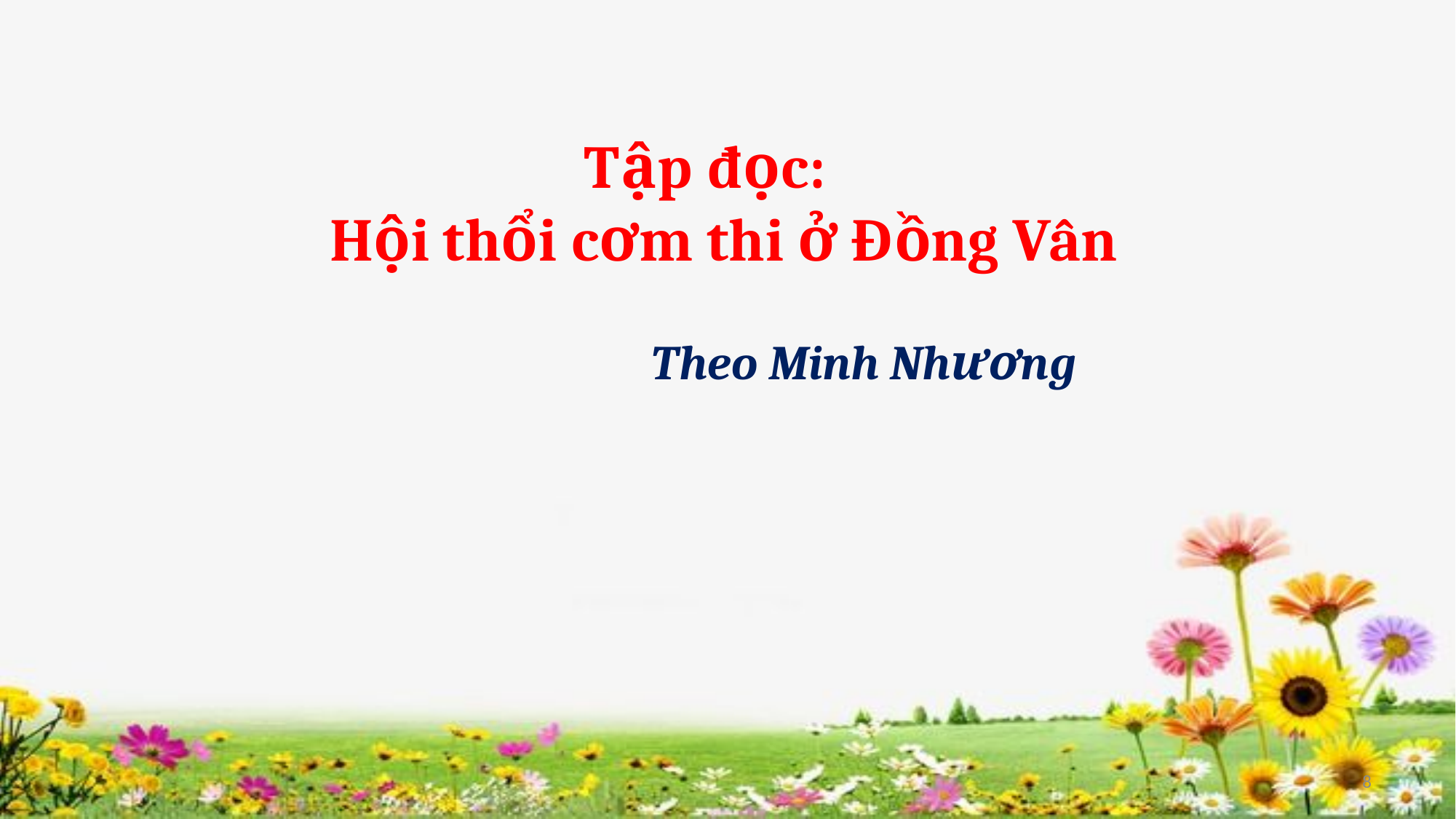

Tập đọc:
Hội thổi cơm thi ở Đồng Vân

                          Theo Minh Nhương
8